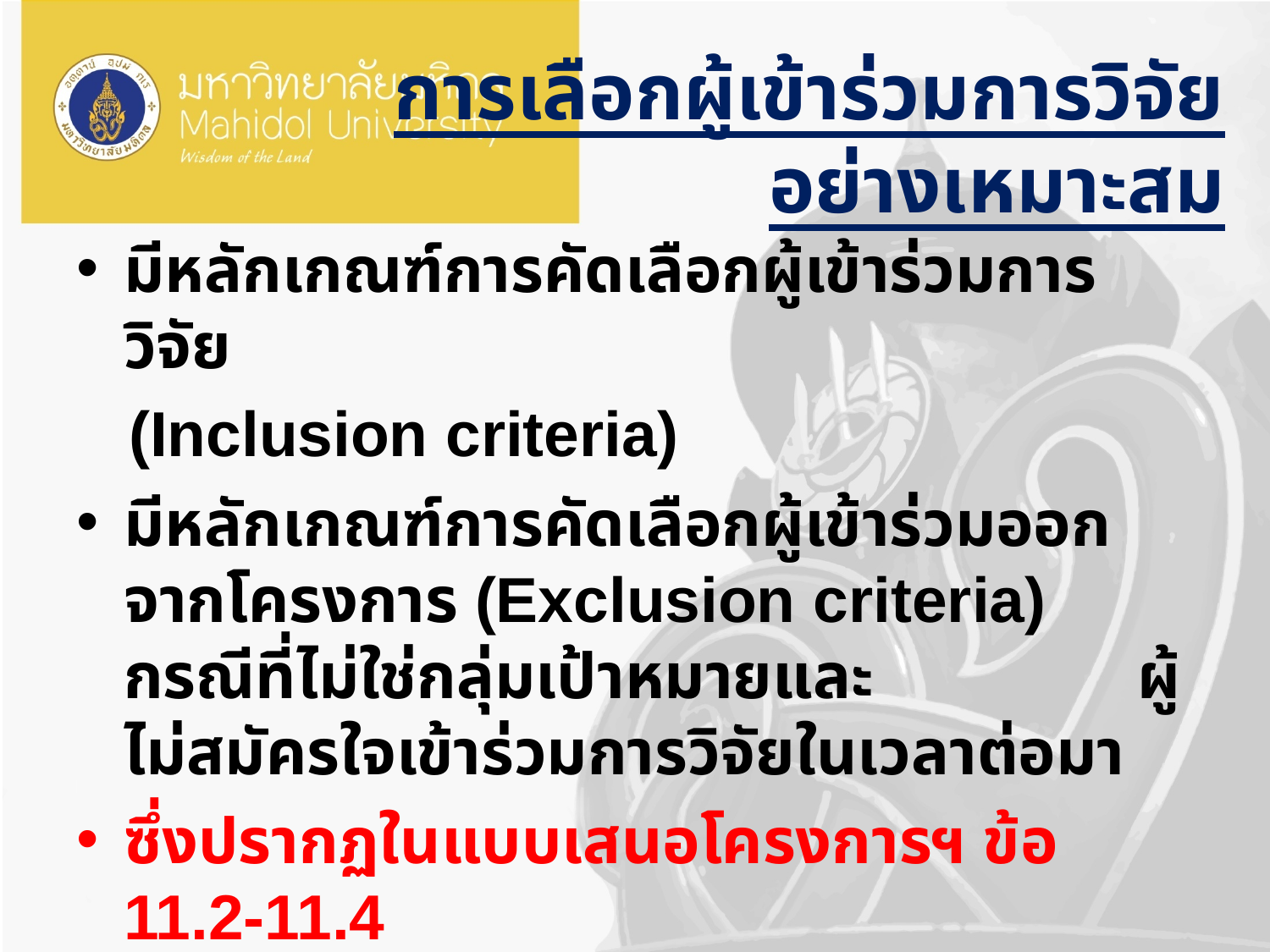

# การเลือกผู้เข้าร่วมการวิจัย อย่างเหมาะสม
มีหลักเกณฑ์การคัดเลือกผู้เข้าร่วมการวิจัย
   (Inclusion criteria)
มีหลักเกณฑ์การคัดเลือกผู้เข้าร่วมออกจากโครงการ (Exclusion criteria) กรณีที่ไม่ใช่กลุ่มเป้าหมายและ                ผู้ไม่สมัครใจเข้าร่วมการวิจัยในเวลาต่อมา
ซึ่งปรากฏในแบบเสนอโครงการฯ ข้อ 11.2-11.4